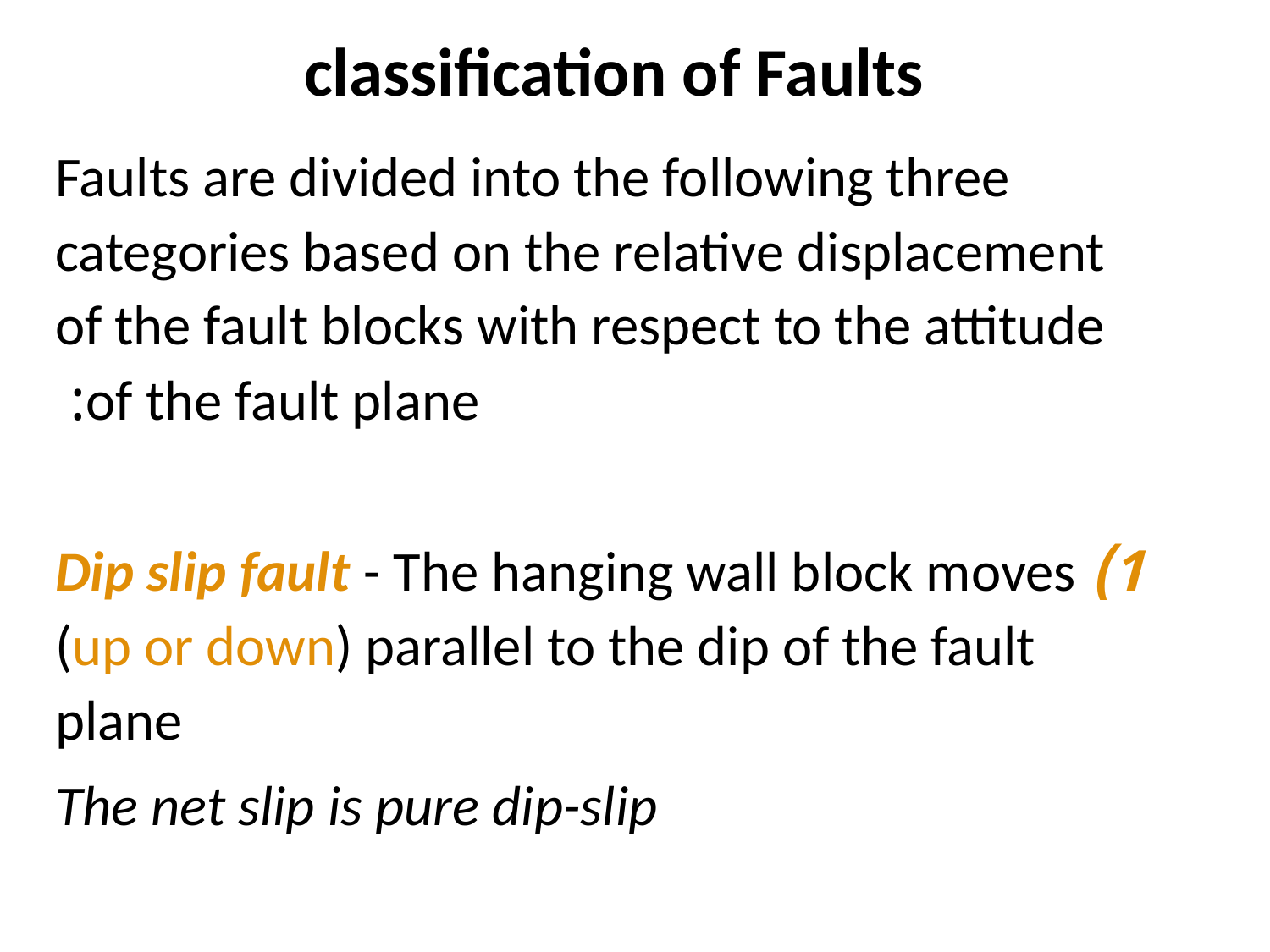

# classification of Faults
Faults are divided into the following three categories based on the relative displacement of the fault blocks with respect to the attitude of the fault plane:

1) Dip slip fault - The hanging wall block moves (up or down) parallel to the dip of the fault plane
The net slip is pure dip-slip